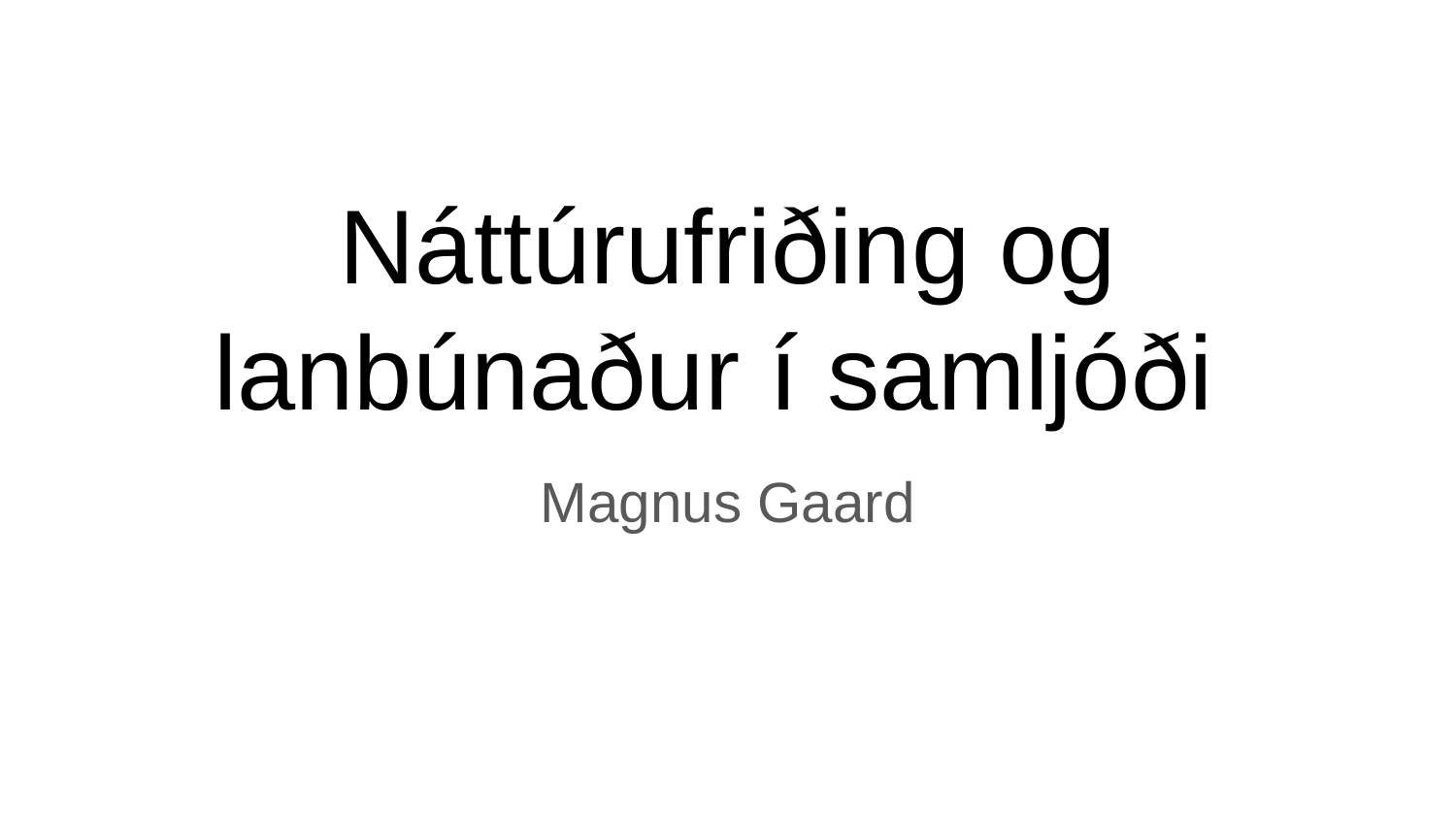

# Náttúrufriðing og lanbúnaður í samljóði
Magnus Gaard